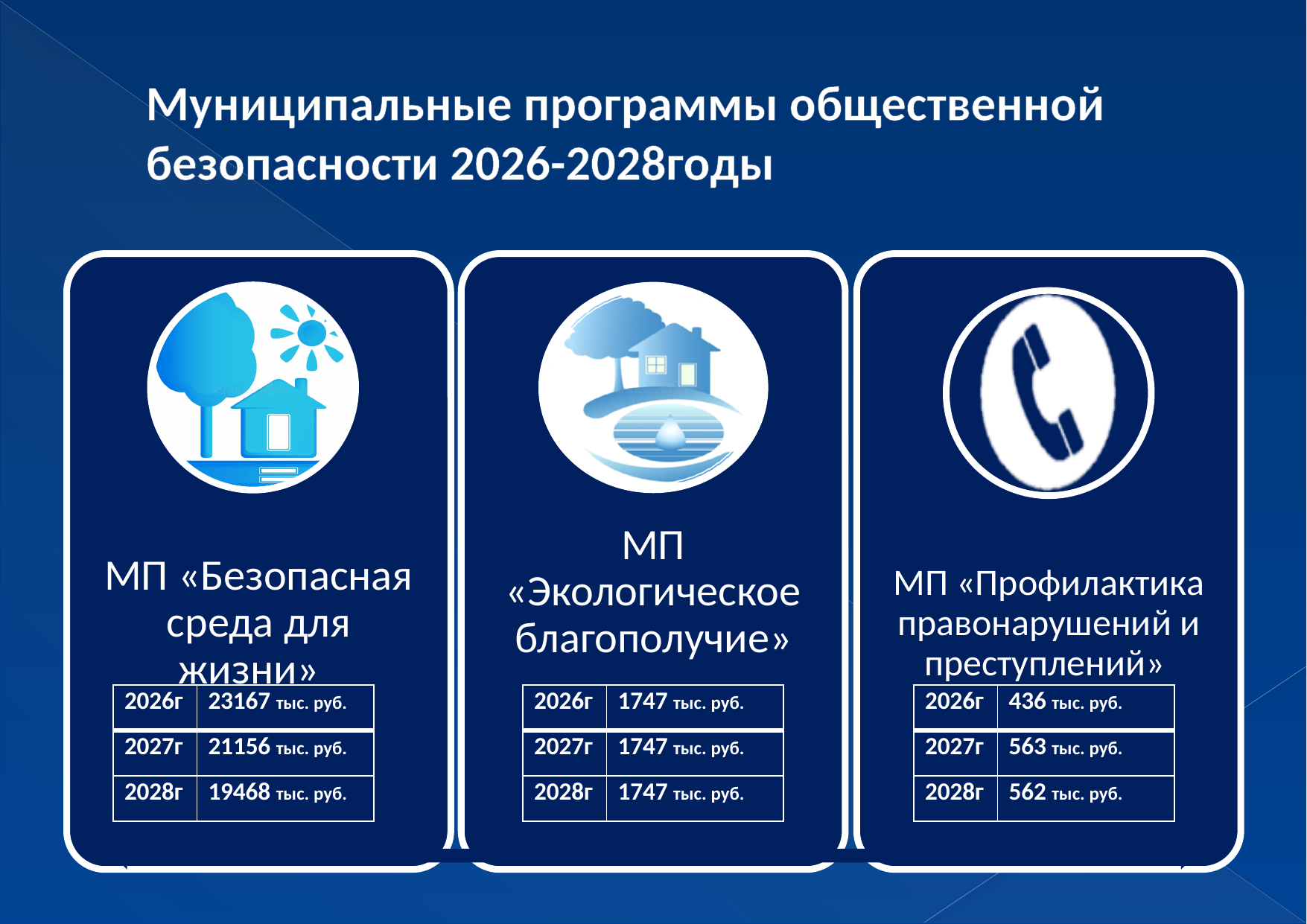

# Муниципальные программы общественной безопасности 2026-2028годы
МП «Безопасная среда для жизни»
МП «Экологическое благополучие»

МП «Профилактика правонарушений и преступлений»
| 2026г | 23167 тыс. руб. |
| --- | --- |
| 2027г | 21156 тыс. руб. |
| 2028г | 19468 тыс. руб. |
| 2026г | 1747 тыс. руб. |
| --- | --- |
| 2027г | 1747 тыс. руб. |
| 2028г | 1747 тыс. руб. |
| 2026г | 436 тыс. руб. |
| --- | --- |
| 2027г | 563 тыс. руб. |
| 2028г | 562 тыс. руб. |